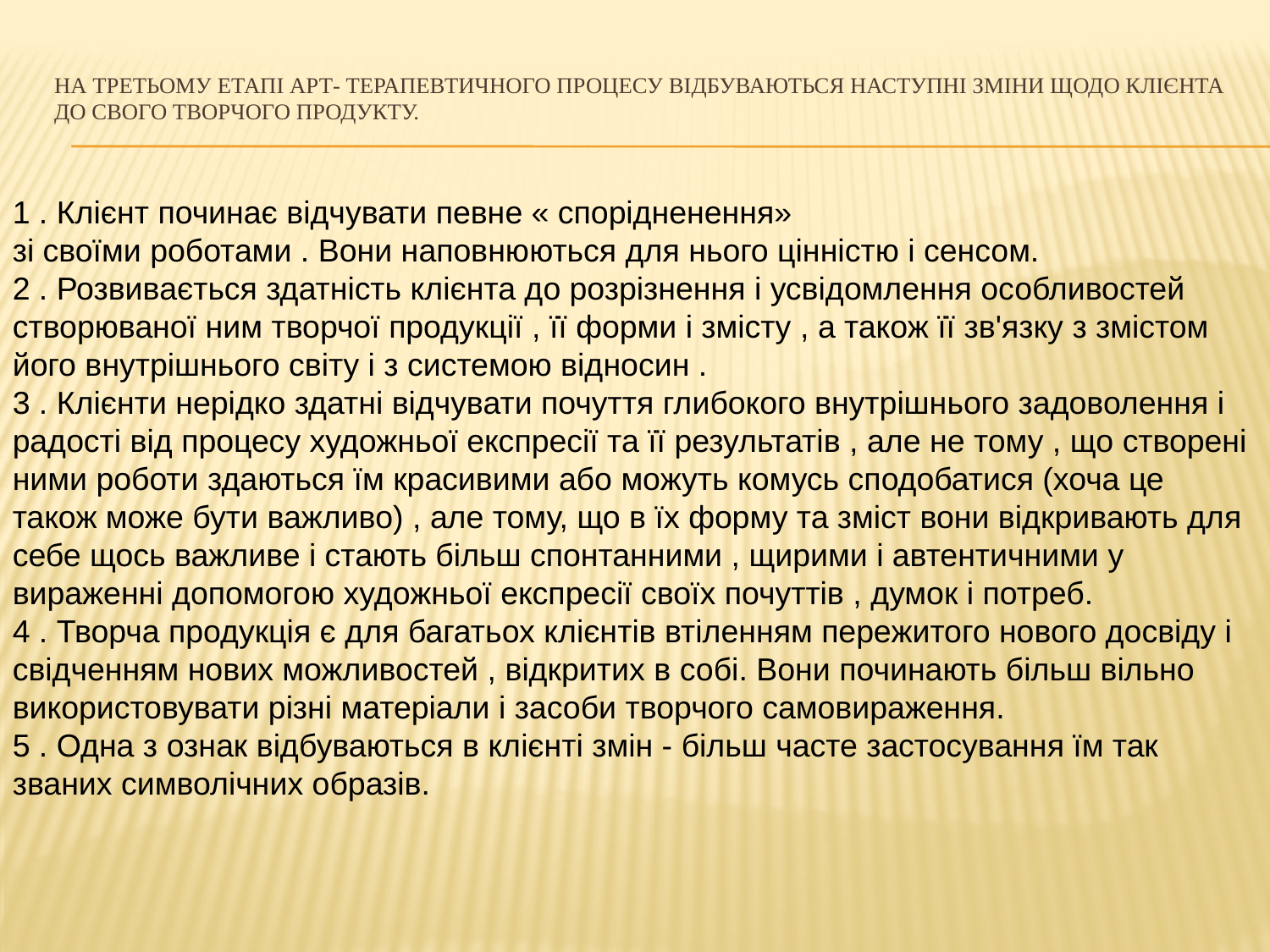

# На третьому етапі арт- терапевтичного процесу відбуваються наступні зміни щодо клієнта до свого творчого продукту.
1 . Клієнт починає відчувати певне « спорідненення»
зі своїми роботами . Вони наповнюються для нього цінністю і сенсом.
2 . Розвивається здатність клієнта до розрізнення і усвідомлення особливостей створюваної ним творчої продукції , її форми і змісту , а також її зв'язку з змістом його внутрішнього світу і з системою відносин .
3 . Клієнти нерідко здатні відчувати почуття глибокого внутрішнього задоволення і радості від процесу художньої експресії та її результатів , але не тому , що створені ними роботи здаються їм красивими або можуть комусь сподобатися (хоча це також може бути важливо) , але тому, що в їх форму та зміст вони відкривають для себе щось важливе і стають більш спонтанними , щирими і автентичними у вираженні допомогою художньої експресії своїх почуттів , думок і потреб.
4 . Творча продукція є для багатьох клієнтів втіленням пережитого нового досвіду і свідченням нових можливостей , відкритих в собі. Вони починають більш вільно використовувати різні матеріали і засоби творчого самовираження.
5 . Одна з ознак відбуваються в клієнті змін - більш часте застосування їм так званих символічних образів.